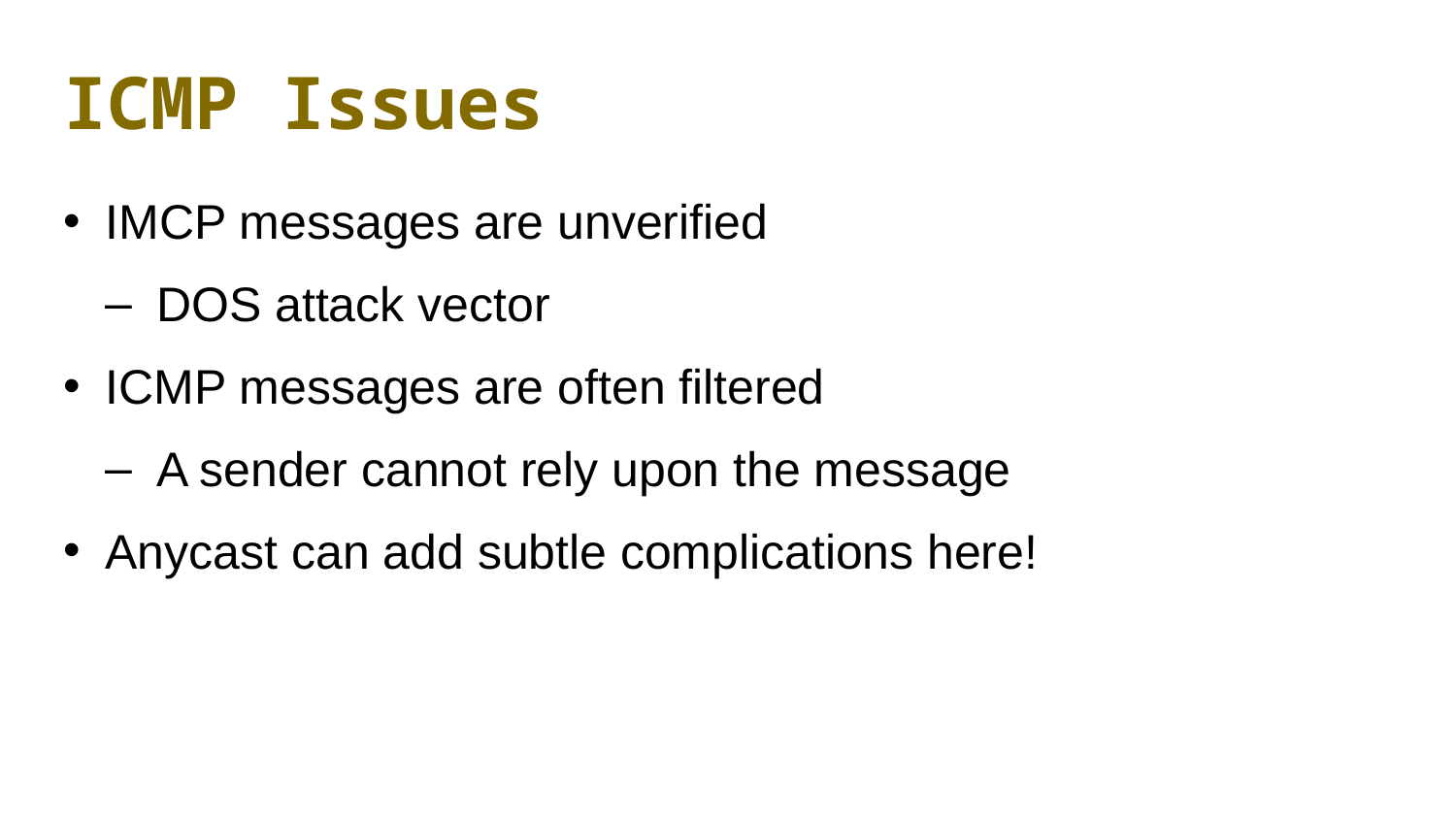

# ICMP Issues
IMCP messages are unverified
DOS attack vector
ICMP messages are often filtered
A sender cannot rely upon the message
Anycast can add subtle complications here!